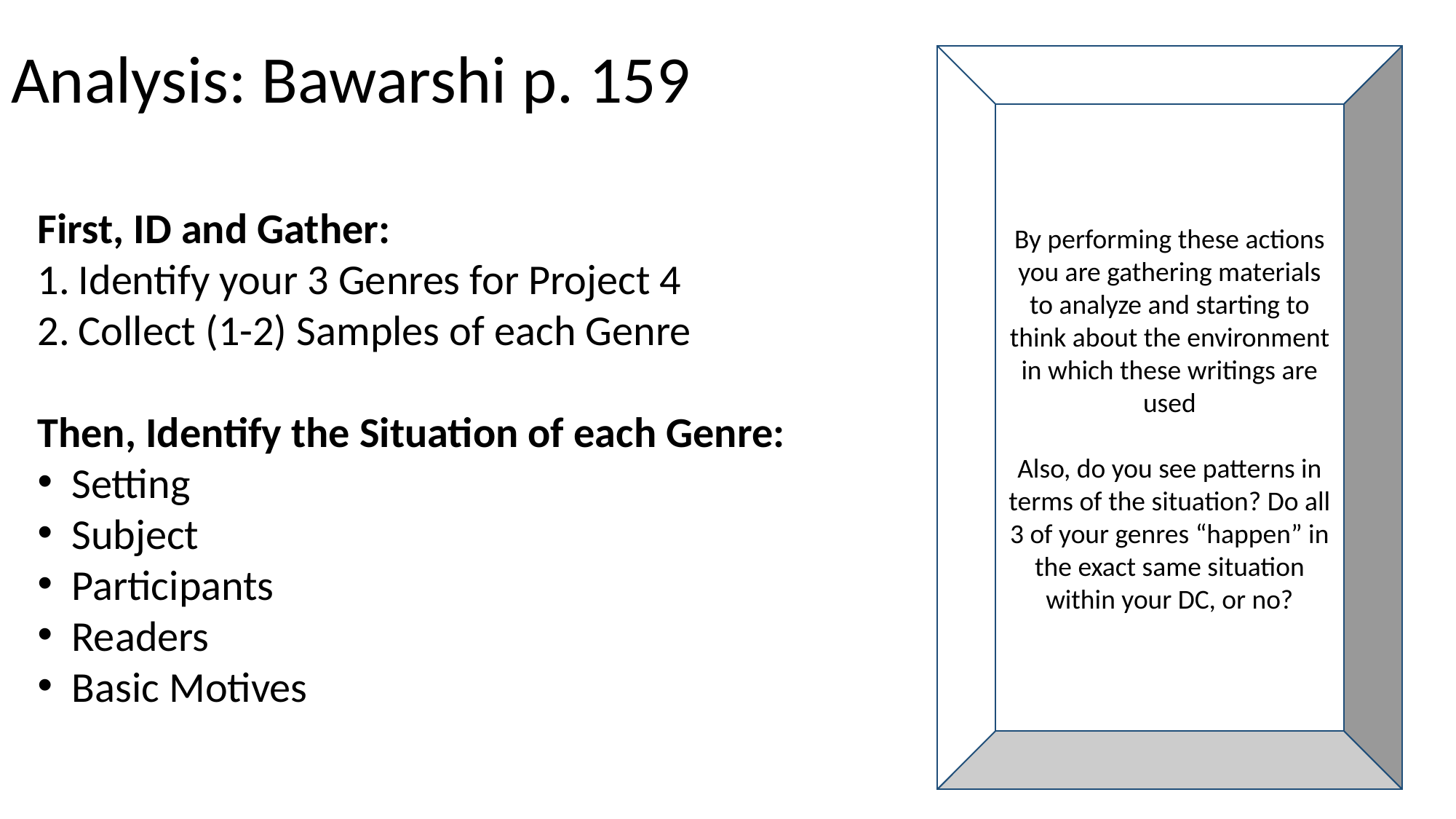

Analysis: Bawarshi p. 159
By performing these actions you are gathering materials to analyze and starting to think about the environment in which these writings are used

Also, do you see patterns in terms of the situation? Do all 3 of your genres “happen” in the exact same situation within your DC, or no?
First, ID and Gather:
Identify your 3 Genres for Project 4
Collect (1-2) Samples of each Genre

Then, Identify the Situation of each Genre:
Setting
Subject
Participants
Readers
Basic Motives